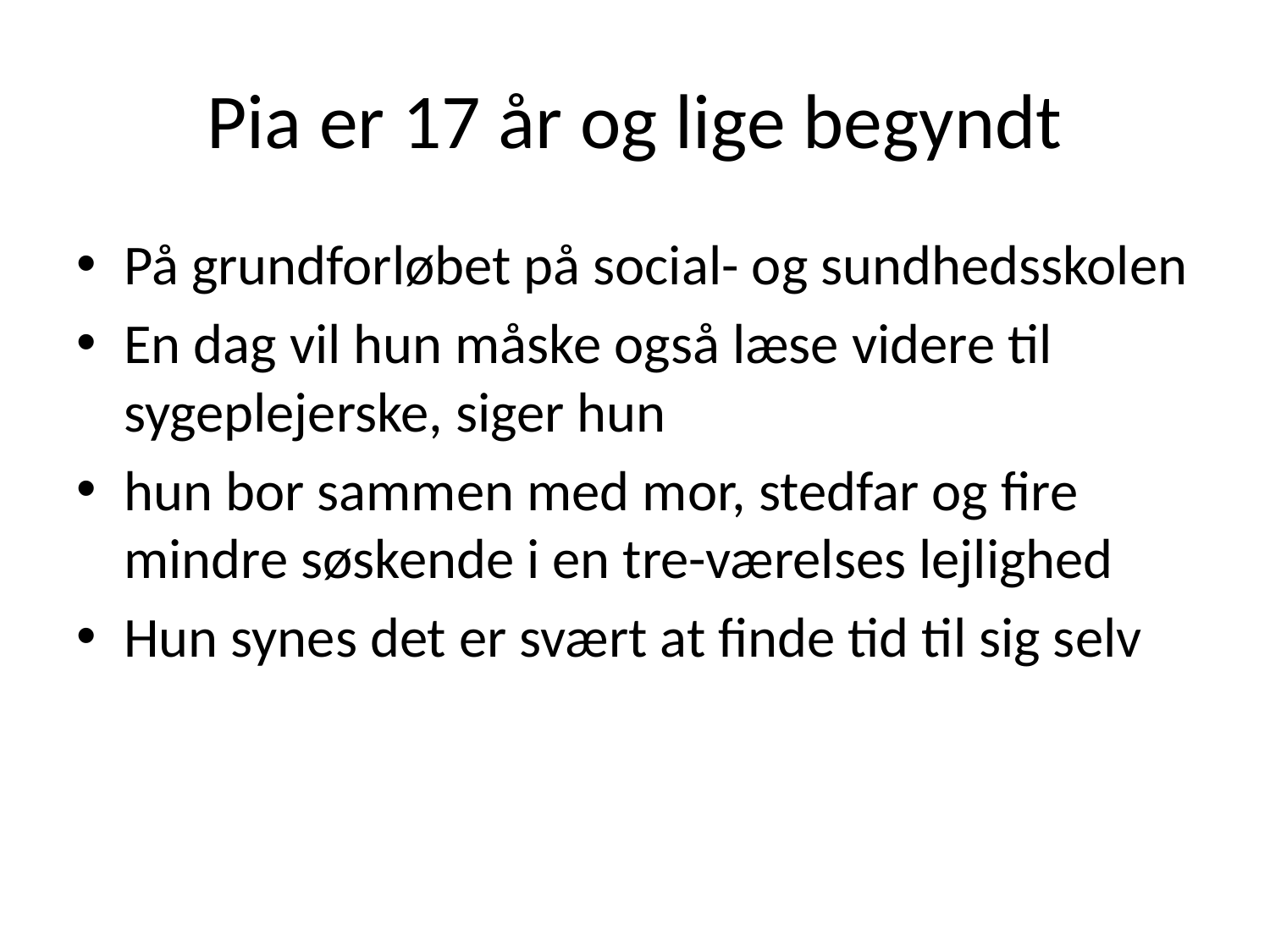

# Pia er 17 år og lige begyndt
På grundforløbet på social- og sundhedsskolen
En dag vil hun måske også læse videre til sygeplejerske, siger hun
hun bor sammen med mor, stedfar og fire mindre søskende i en tre-værelses lejlighed
Hun synes det er svært at finde tid til sig selv